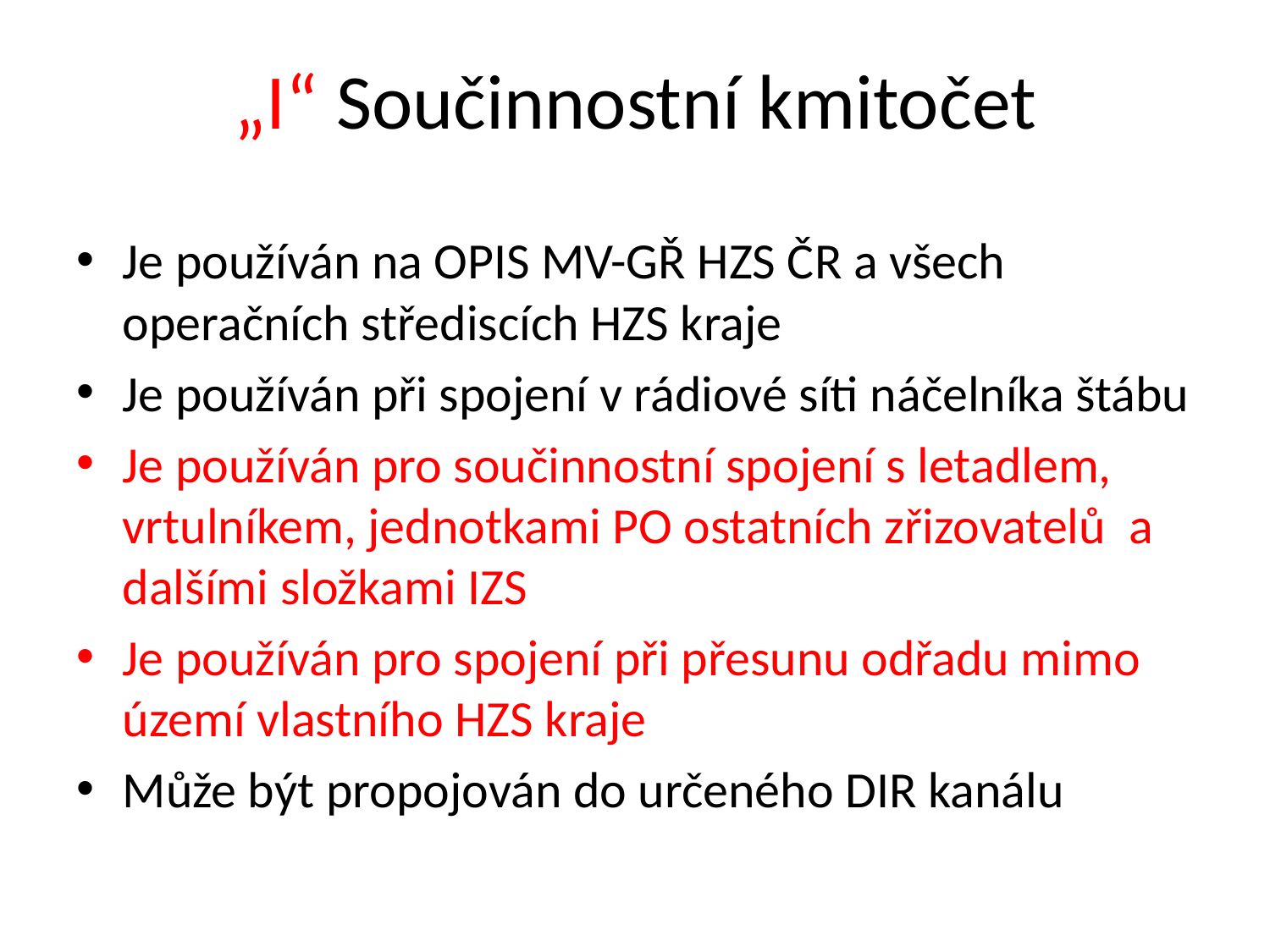

# „I“ Součinnostní kmitočet
Je používán na OPIS MV-GŘ HZS ČR a všech operačních střediscích HZS kraje
Je používán při spojení v rádiové síti náčelníka štábu
Je používán pro součinnostní spojení s letadlem, vrtulníkem, jednotkami PO ostatních zřizovatelů  a dalšími složkami IZS
Je používán pro spojení při přesunu odřadu mimo území vlastního HZS kraje
Může být propojován do určeného DIR kanálu